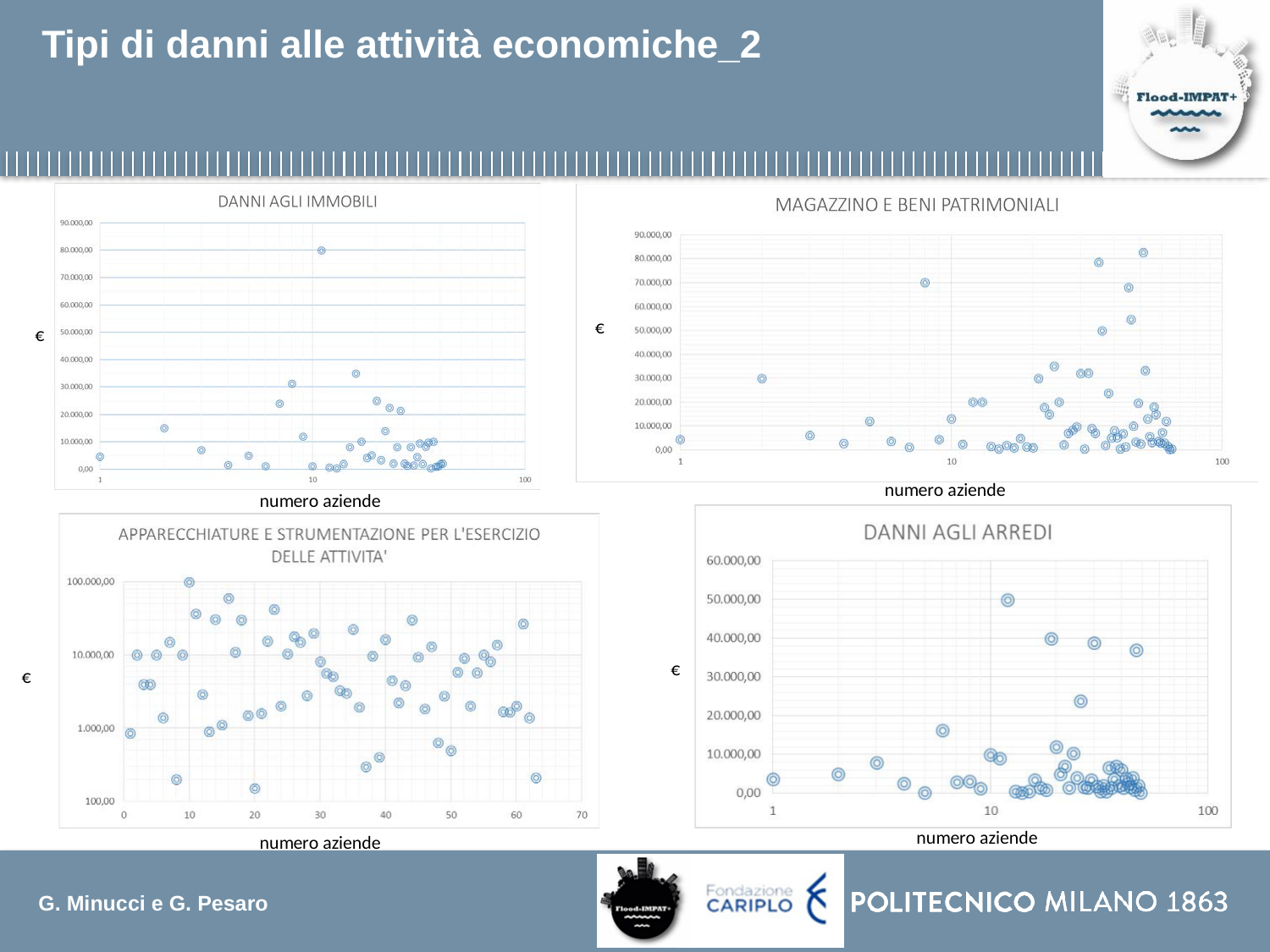

# Tipi di danni alle attività economiche_2

€
€
numero aziende
numero aziende

€
€
numero aziende
numero aziende